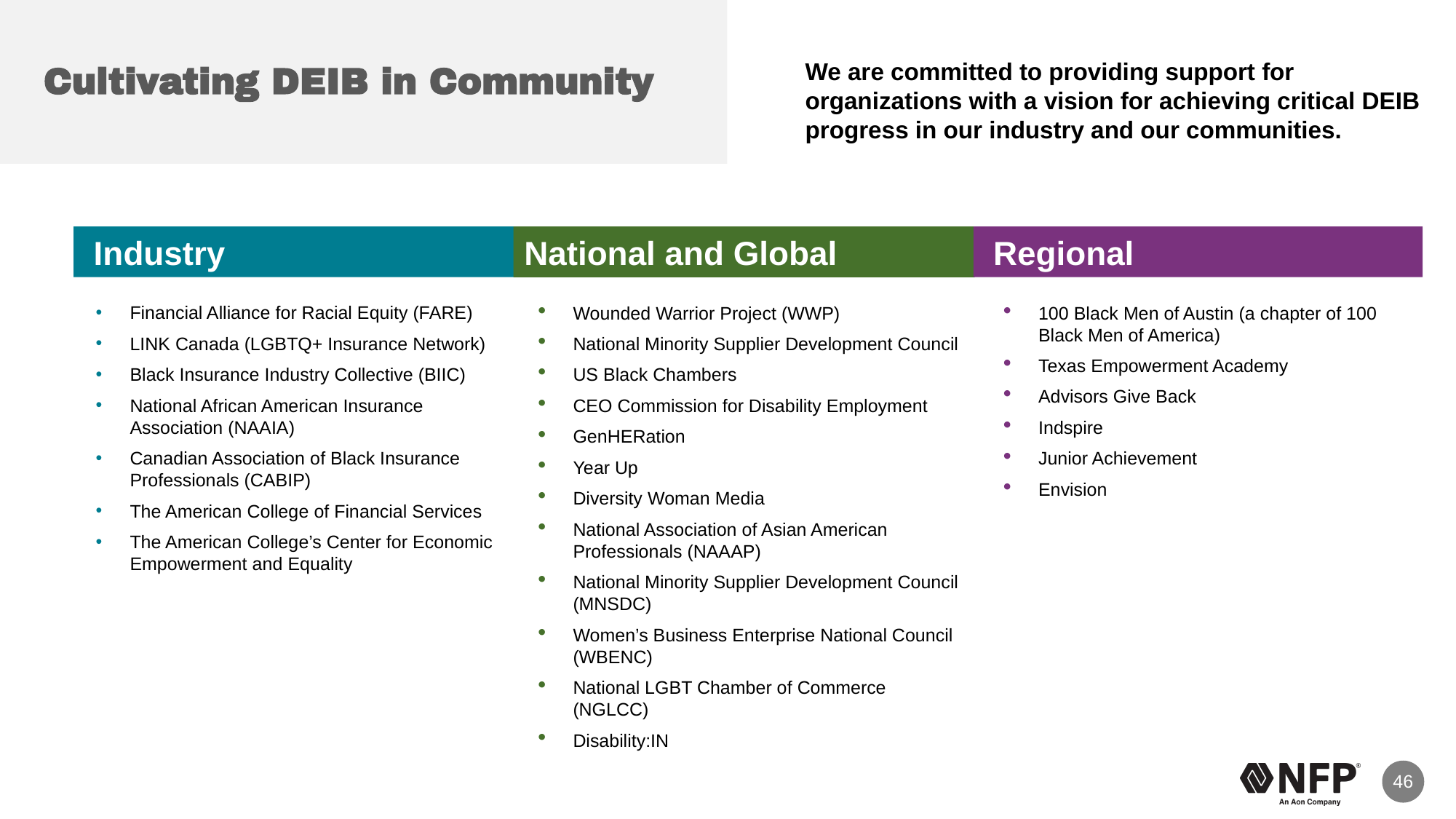

# Cultivating DEIB in Community
We are committed to providing support for organizations with a vision for achieving critical DEIB progress in our industry and our communities.
 Industry
 Regional
National and Global
Financial Alliance for Racial Equity (FARE)
LINK Canada (LGBTQ+ Insurance Network)
Black Insurance Industry Collective (BIIC)
National African American Insurance Association (NAAIA)
Canadian Association of Black Insurance Professionals (CABIP)
The American College of Financial Services
The American College’s Center for Economic Empowerment and Equality
Wounded Warrior Project (WWP)
National Minority Supplier Development Council
US Black Chambers
CEO Commission for Disability Employment
GenHERation
Year Up
Diversity Woman Media
National Association of Asian American Professionals (NAAAP)
National Minority Supplier Development Council (MNSDC)
Women’s Business Enterprise National Council (WBENC)
National LGBT Chamber of Commerce (NGLCC)
Disability:IN
100 Black Men of Austin (a chapter of 100 Black Men of America)
Texas Empowerment Academy
Advisors Give Back
Indspire
Junior Achievement
Envision
46